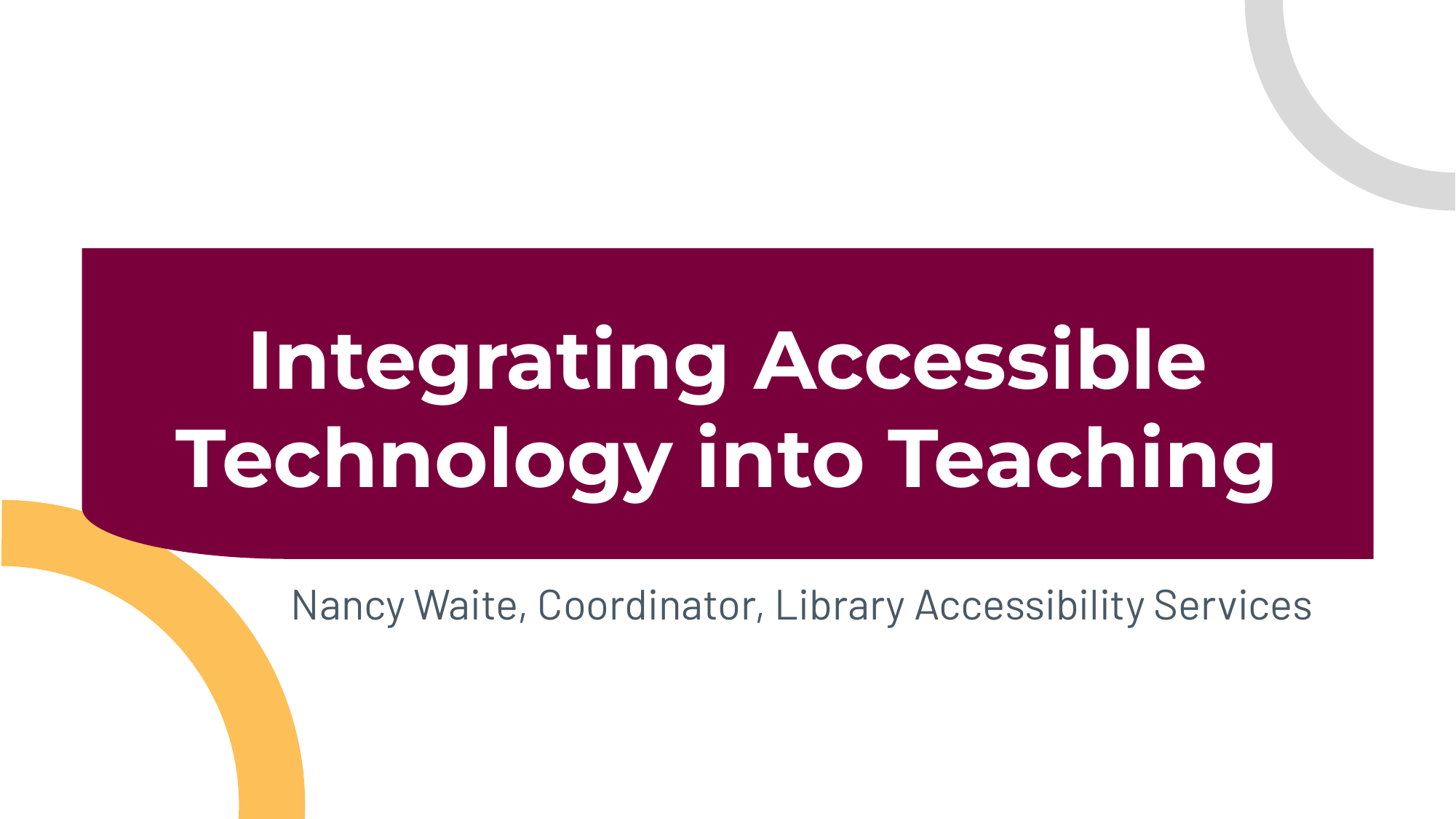

Integrating Accessible Technology into Teaching

Nancy Waite, Coordinator, Library Accessibility Services